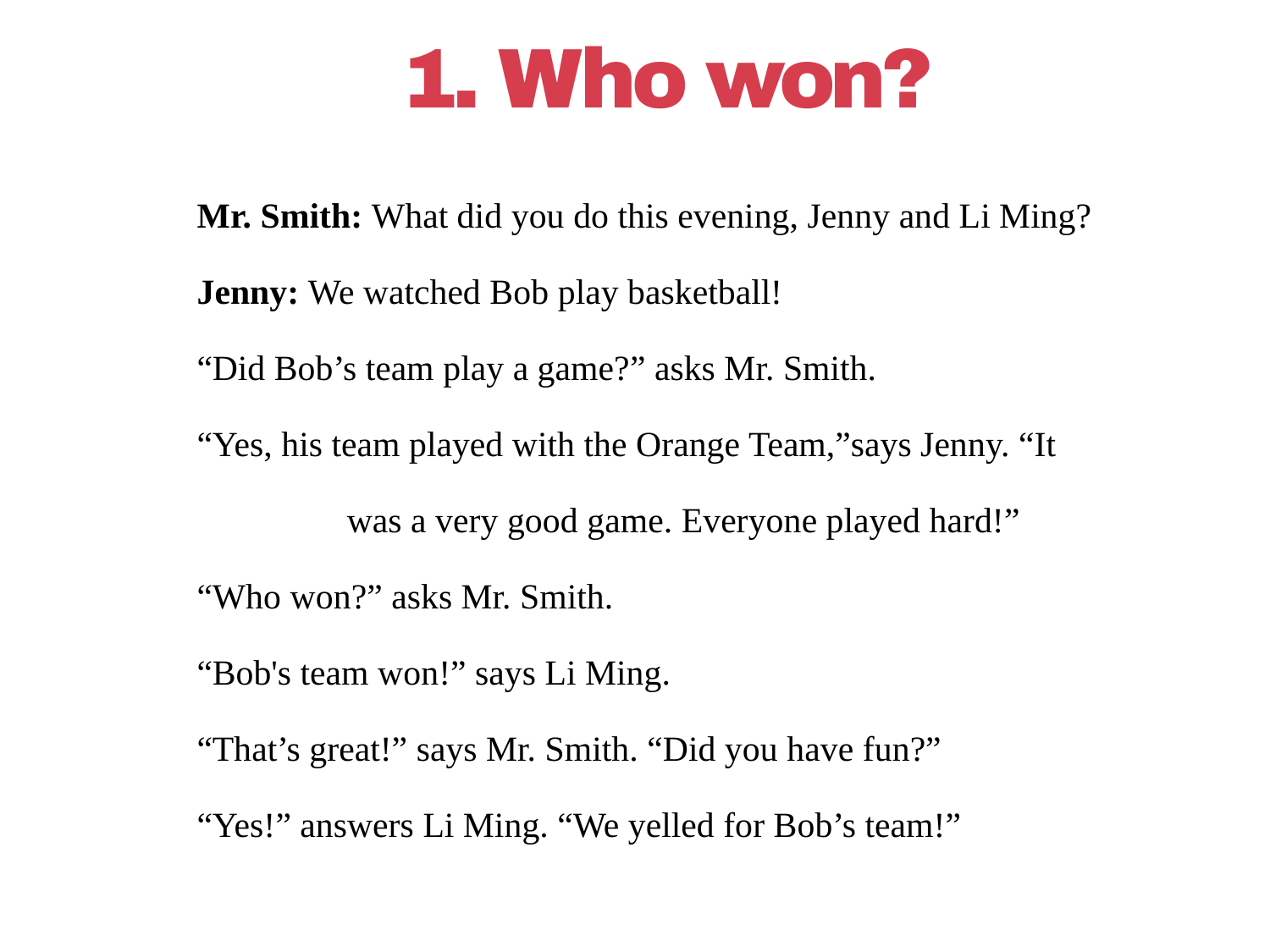

1. Who won?
Mr. Smith: What did you do this evening, Jenny and Li Ming?
Jenny: We watched Bob play basketball!
“Did Bob’s team play a game?” asks Mr. Smith.
“Yes, his team played with the Orange Team,”says Jenny. “It was a very good game. Everyone played hard!”
“Who won?” asks Mr. Smith.
“Bob's team won!” says Li Ming.
“That’s great!” says Mr. Smith. “Did you have fun?”
“Yes!” answers Li Ming. “We yelled for Bob’s team!”